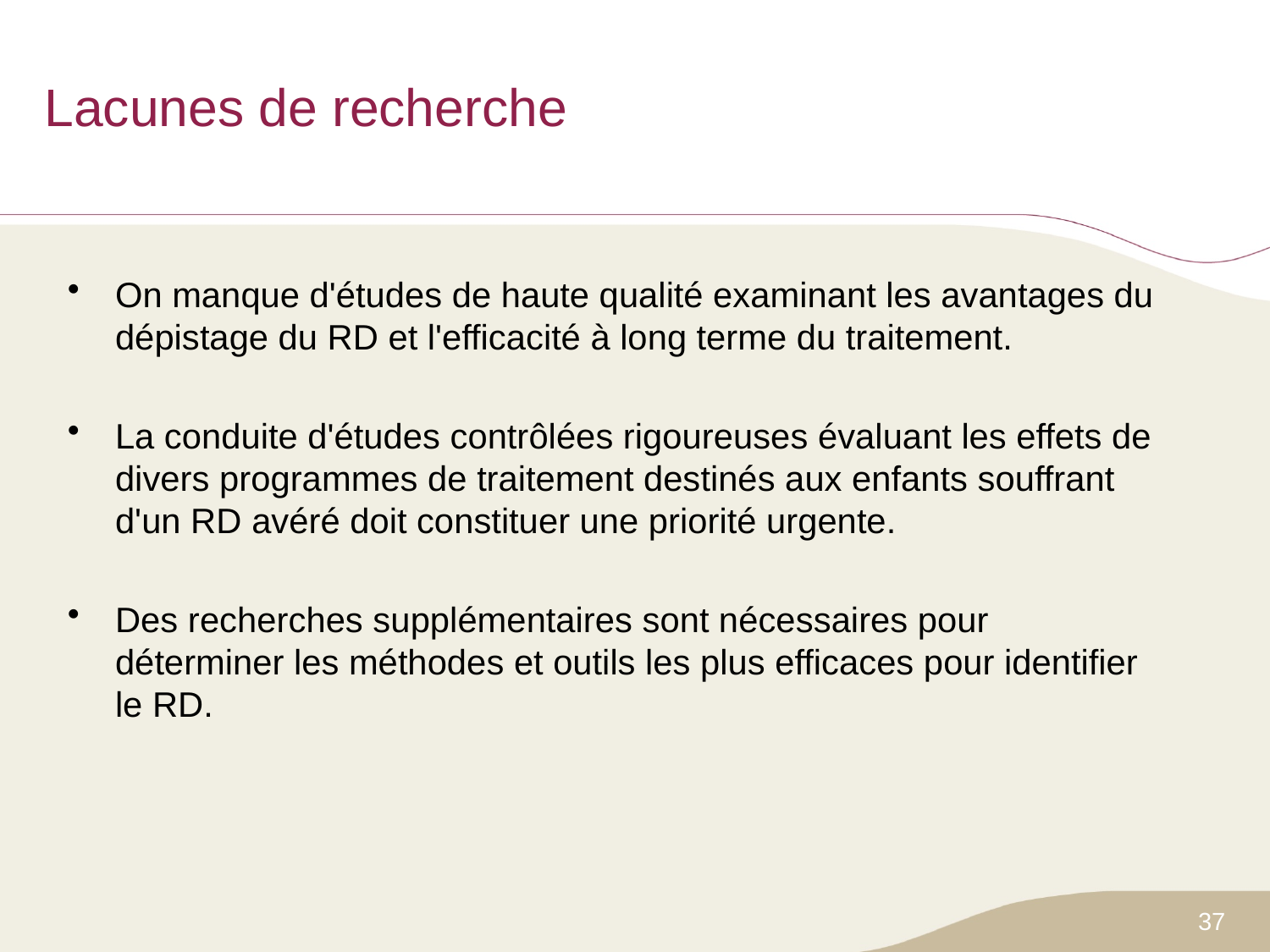

# Lacunes de recherche
On manque d'études de haute qualité examinant les avantages du dépistage du RD et l'efficacité à long terme du traitement.

La conduite d'études contrôlées rigoureuses évaluant les effets de divers programmes de traitement destinés aux enfants souffrant d'un RD avéré doit constituer une priorité urgente.

Des recherches supplémentaires sont nécessaires pour déterminer les méthodes et outils les plus efficaces pour identifier le RD.

37